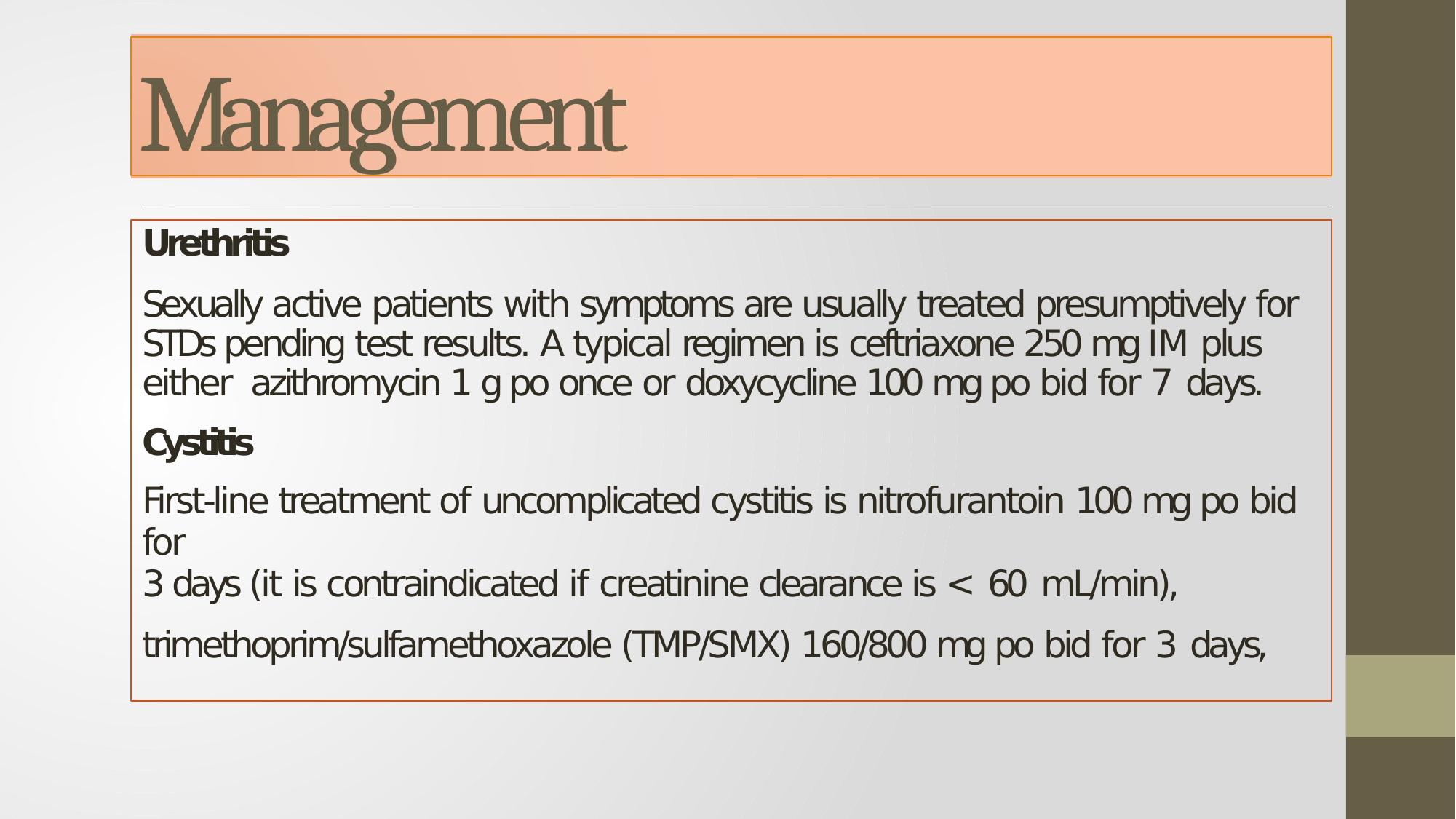

# Management
Urethritis
Sexually active patients with symptoms are usually treated presumptively for  STDs pending test results. A typical regimen is ceftriaxone 250 mg IM plus either  azithromycin 1 g po once or doxycycline 100 mg po bid for 7 days.
Cystitis
First-line treatment of uncomplicated cystitis is nitrofurantoin 100 mg po bid for
3 days (it is contraindicated if creatinine clearance is < 60 mL/min),
trimethoprim/sulfamethoxazole (TMP/SMX) 160/800 mg po bid for 3 days,